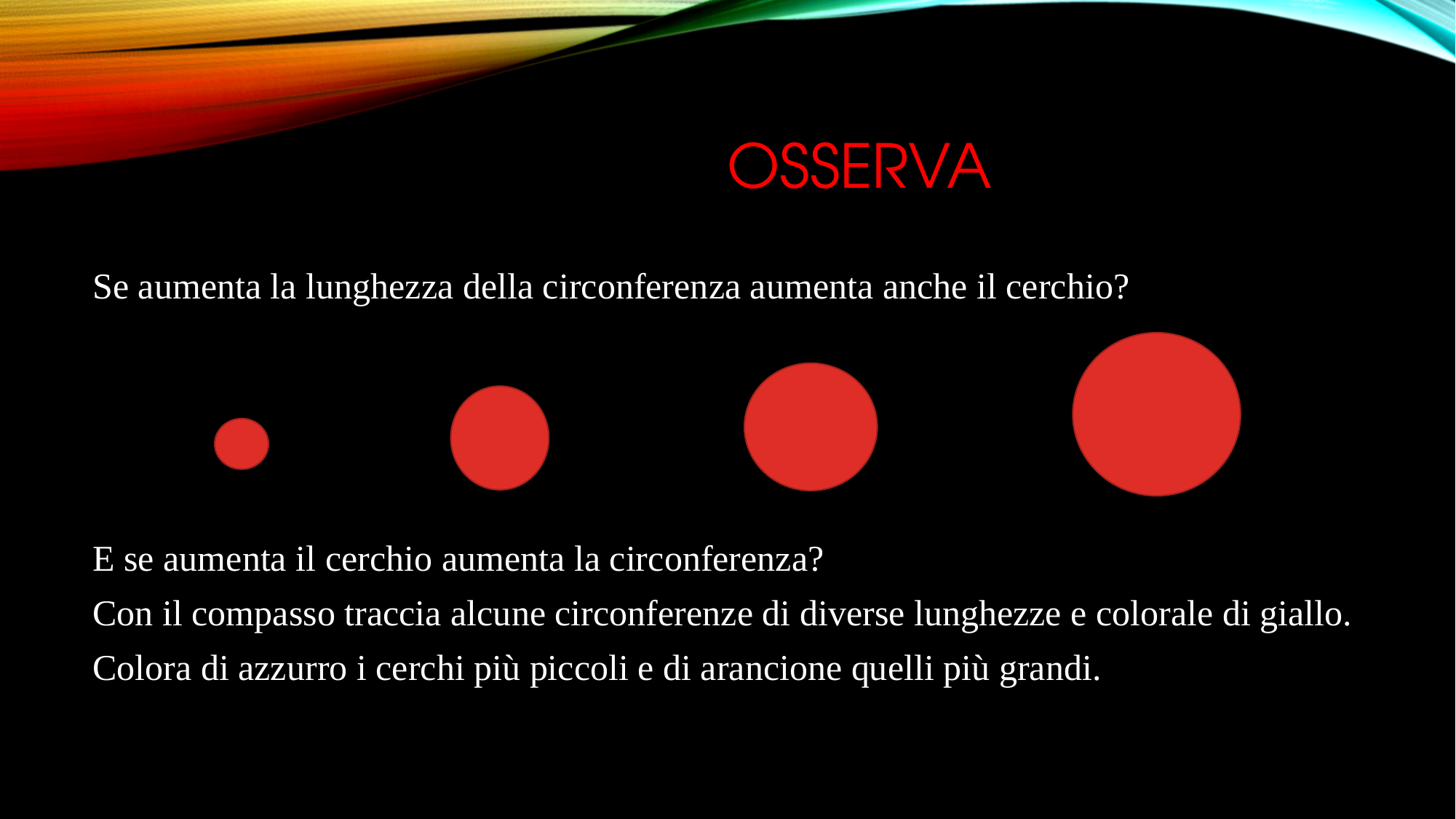

# Osserva
Se aumenta la lunghezza della circonferenza aumenta anche il cerchio?

E se aumenta il cerchio aumenta la circonferenza?
Con il compasso traccia alcune circonferenze di diverse lunghezze e colorale di giallo.
Colora di azzurro i cerchi più piccoli e di arancione quelli più grandi.